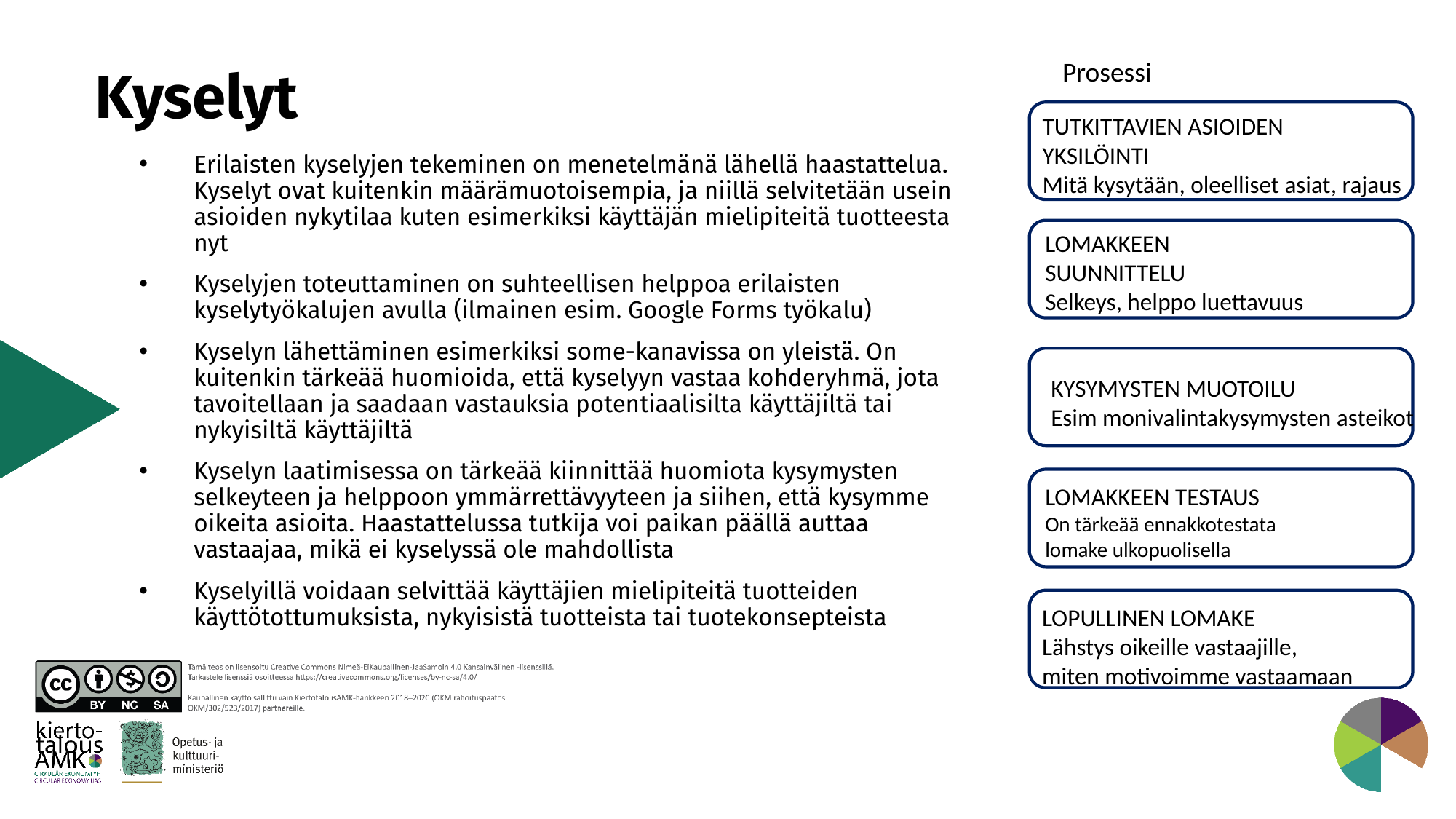

# Kyselyt
Prosessi

Erilaisten kyselyjen tekeminen on menetelmänä lähellä haastattelua. Kyselyt ovat kuitenkin määrämuotoisempia, ja niillä selvitetään usein asioiden nykytilaa kuten esimerkiksi käyttäjän mielipiteitä tuotteesta nyt
Kyselyjen toteuttaminen on suhteellisen helppoa erilaisten kyselytyökalujen avulla (ilmainen esim. Google Forms työkalu)
Kyselyn lähettäminen esimerkiksi some-kanavissa on yleistä. On kuitenkin tärkeää huomioida, että kyselyyn vastaa kohderyhmä, jota tavoitellaan ja saadaan vastauksia potentiaalisilta käyttäjiltä tai nykyisiltä käyttäjiltä
Kyselyn laatimisessa on tärkeää kiinnittää huomiota kysymysten selkeyteen ja helppoon ymmärrettävyyteen ja siihen, että kysymme oikeita asioita. Haastattelussa tutkija voi paikan päällä auttaa vastaajaa, mikä ei kyselyssä ole mahdollista
Kyselyillä voidaan selvittää käyttäjien mielipiteitä tuotteiden käyttötottumuksista, nykyisistä tuotteista tai tuotekonsepteista

TUTKITTAVIEN ASIOIDEN
YKSILÖINTI
Mitä kysytään, oleelliset asiat, rajaus

LOMAKKEEN
SUUNNITTELU
Selkeys, helppo luettavuus

KYSYMYSTEN MUOTOILU
Esim monivalintakysymysten asteikot

LOMAKKEEN TESTAUS
On tärkeää ennakkotestata
lomake ulkopuolisella

LOPULLINEN LOMAKE
Lähstys oikeille vastaajille,
miten motivoimme vastaamaan